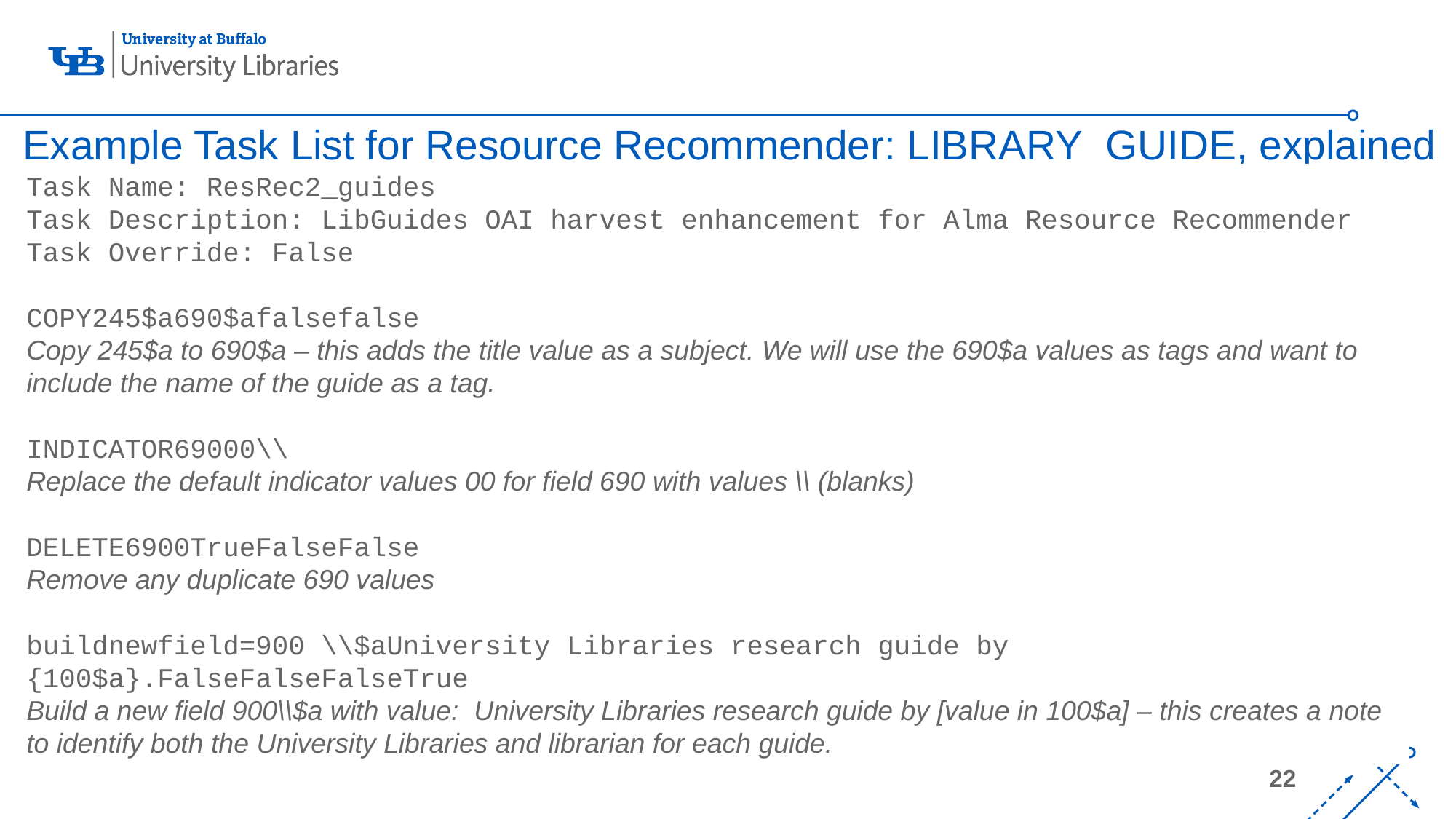

# Example Task List for Resource Recommender: LIBRARY_GUIDE, explained
Task Name: ResRec2_guides
Task Description: LibGuides OAI harvest enhancement for Alma Resource Recommender
Task Override: False

COPY245$a690$afalsefalse
Copy 245$a to 690$a – this adds the title value as a subject. We will use the 690$a values as tags and want to include the name of the guide as a tag.

INDICATOR69000\\
Replace the default indicator values 00 for field 690 with values \\ (blanks)

DELETE6900TrueFalseFalse
Remove any duplicate 690 values

buildnewfield=900 \\$aUniversity Libraries research guide by {100$a}.FalseFalseFalseTrue
Build a new field 900\\$a with value:  University Libraries research guide by [value in 100$a] – this creates a note to identify both the University Libraries and librarian for each guide.